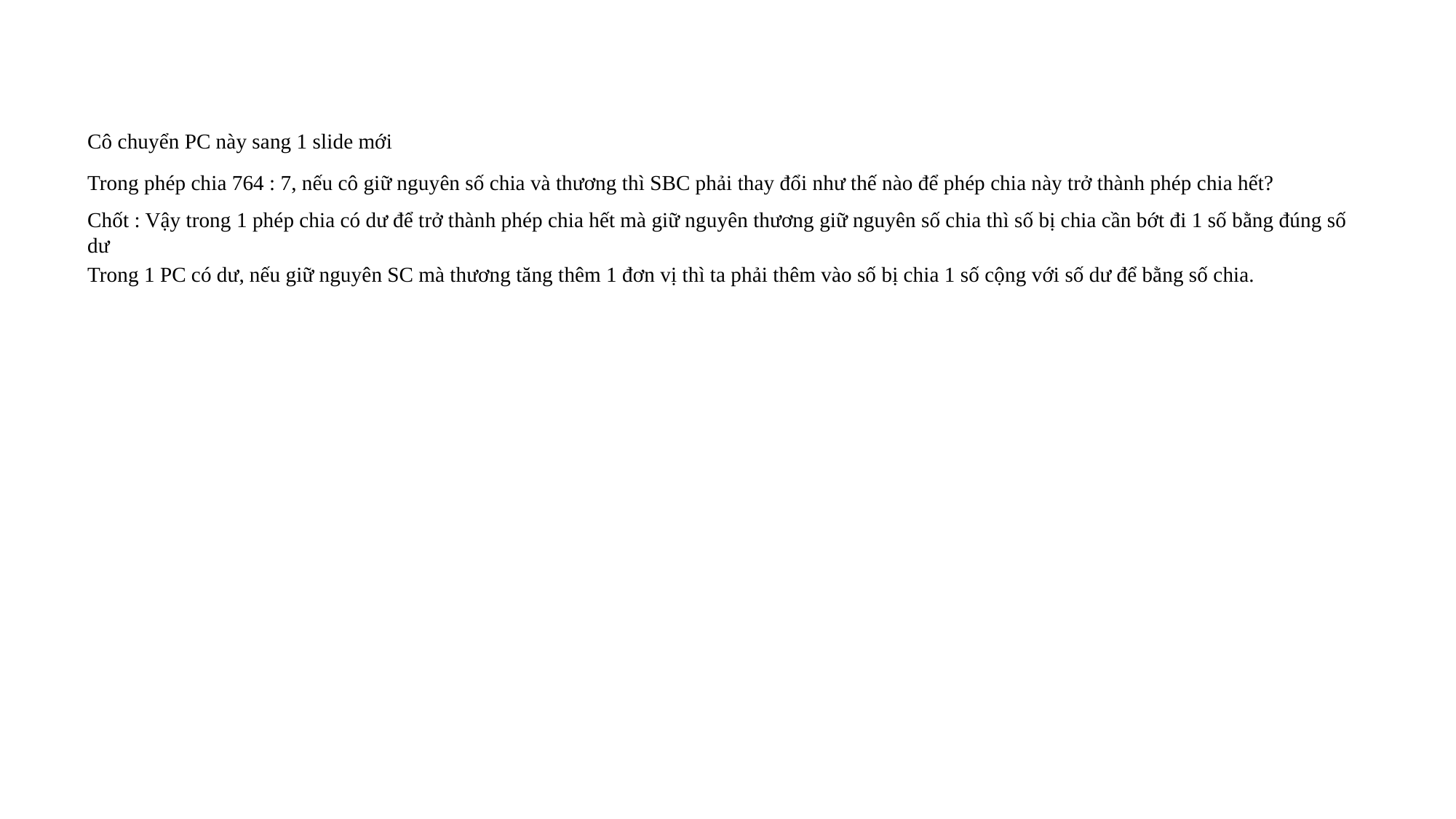

Cô chuyển PC này sang 1 slide mới
Trong phép chia 764 : 7, nếu cô giữ nguyên số chia và thương thì SBC phải thay đổi như thế nào để phép chia này trở thành phép chia hết?
Chốt : Vậy trong 1 phép chia có dư để trở thành phép chia hết mà giữ nguyên thương giữ nguyên số chia thì số bị chia cần bớt đi 1 số bằng đúng số dư
Trong 1 PC có dư, nếu giữ nguyên SC mà thương tăng thêm 1 đơn vị thì ta phải thêm vào số bị chia 1 số cộng với số dư để bằng số chia.